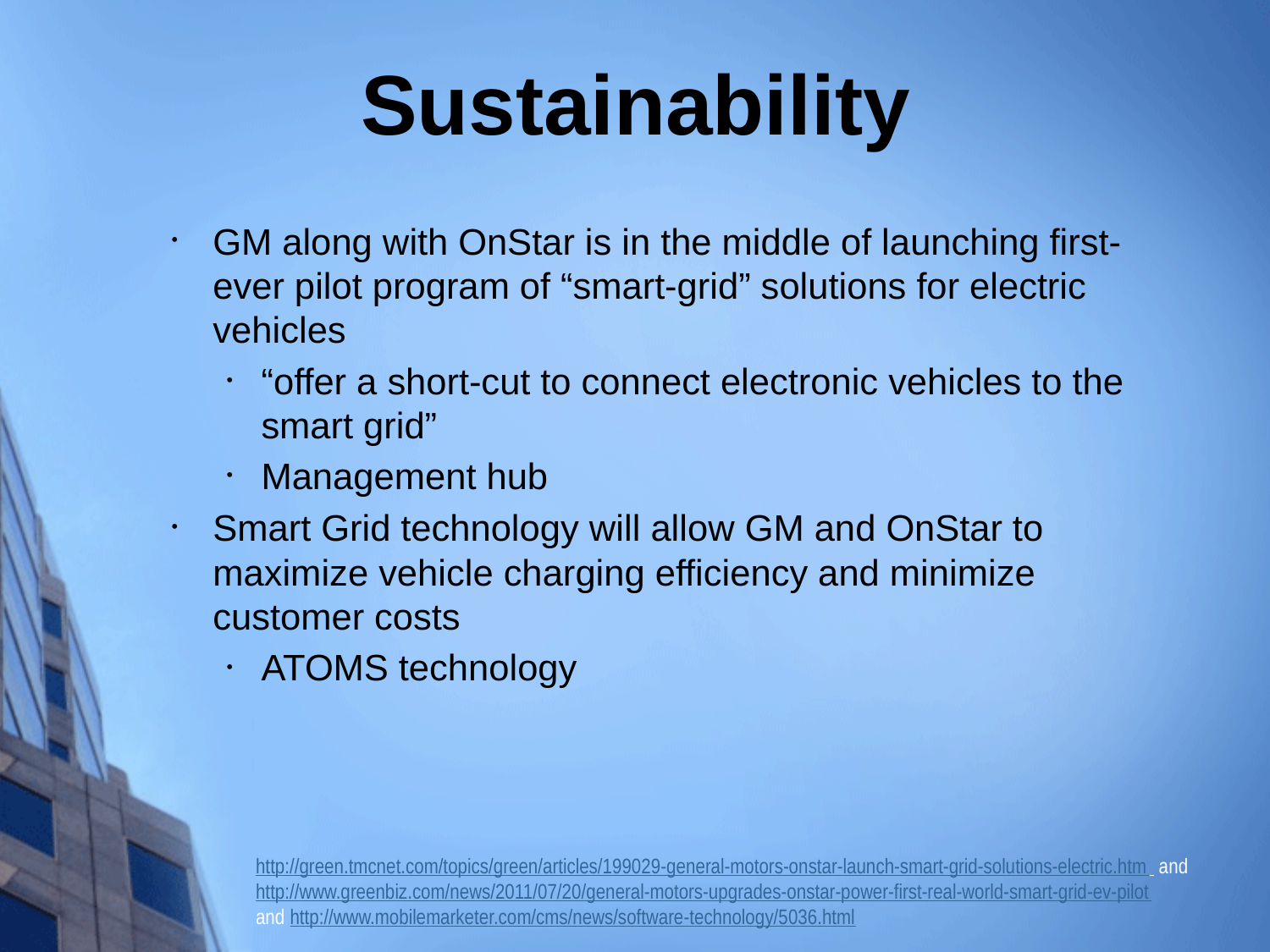

# Sustainability
GM along with OnStar is in the middle of launching first-ever pilot program of “smart-grid” solutions for electric vehicles
“offer a short-cut to connect electronic vehicles to the smart grid”
Management hub
Smart Grid technology will allow GM and OnStar to maximize vehicle charging efficiency and minimize customer costs
ATOMS technology

http://green.tmcnet.com/topics/green/articles/199029-general-motors-onstar-launch-smart-grid-solutions-electric.htm  and http://www.greenbiz.com/news/2011/07/20/general-motors-upgrades-onstar-power-first-real-world-smart-grid-ev-pilot
and http://www.mobilemarketer.com/cms/news/software-technology/5036.html